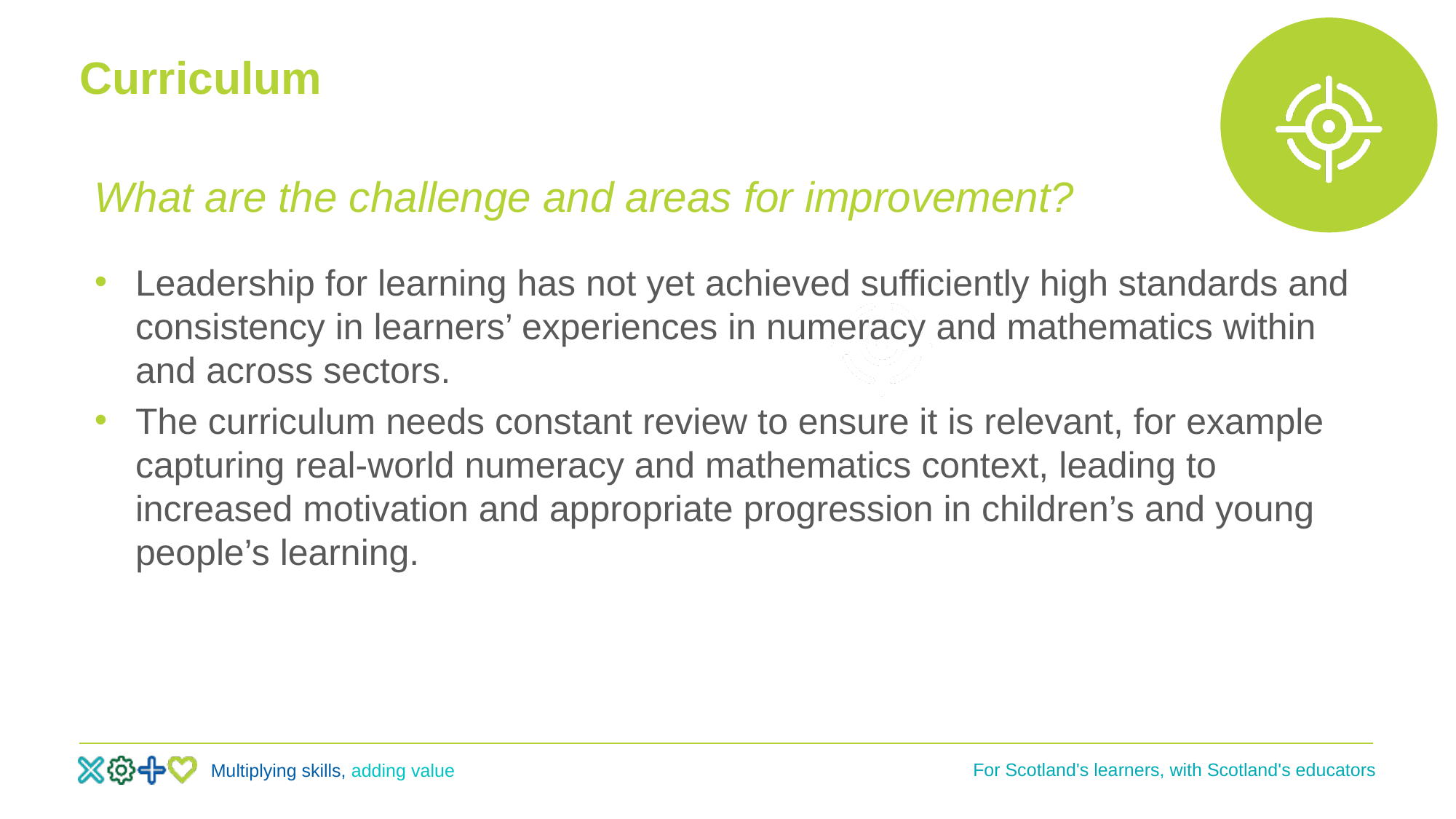

# Curriculum
What are the challenge and areas for improvement?
Leadership for learning has not yet achieved sufficiently high standards and consistency in learners’ experiences in numeracy and mathematics within and across sectors.
The curriculum needs constant review to ensure it is relevant, for example capturing real-world numeracy and mathematics context, leading to increased motivation and appropriate progression in children’s and young people’s learning.